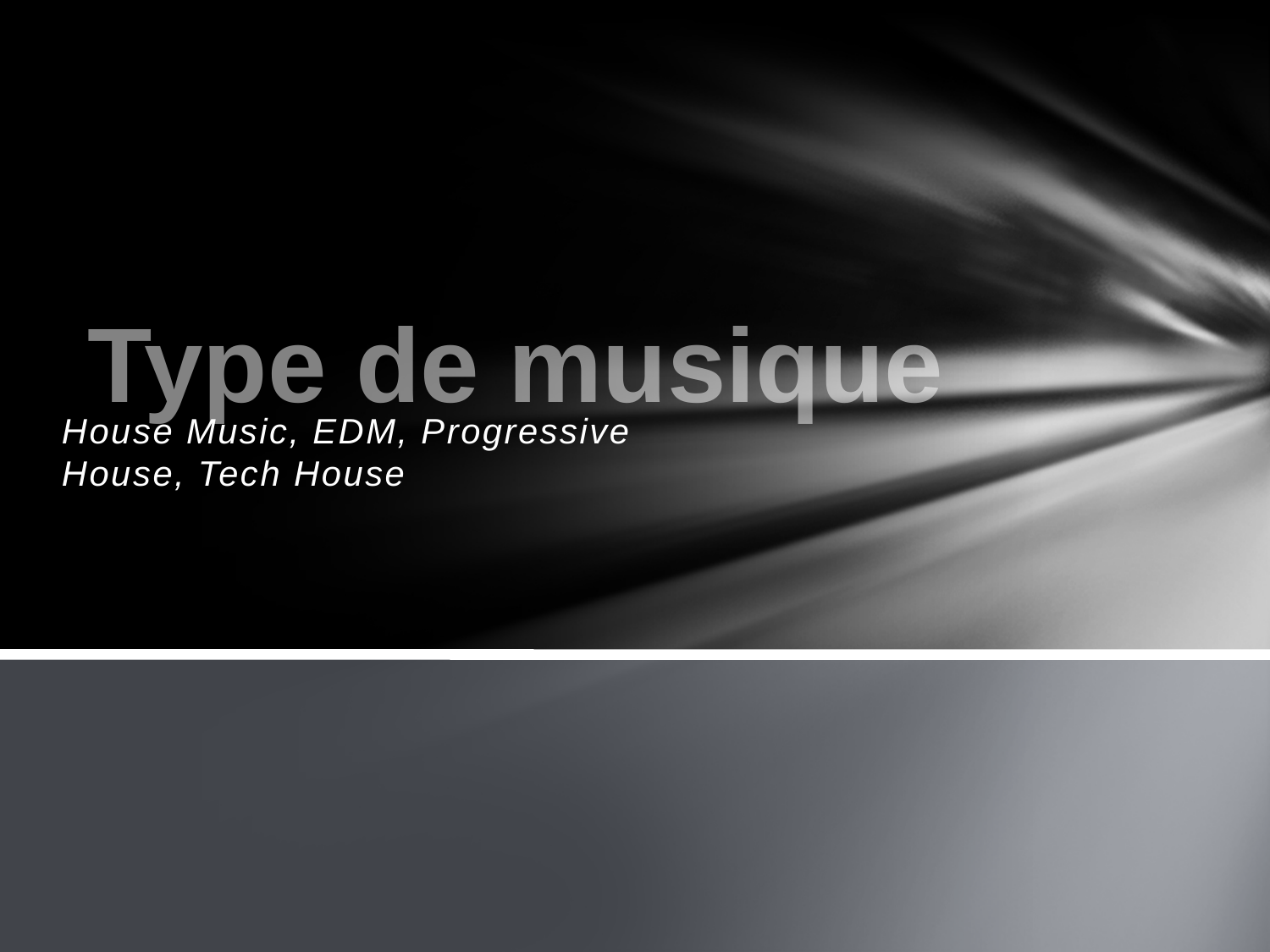

# Type de musique
House Music, EDM, Progressive House, Tech House